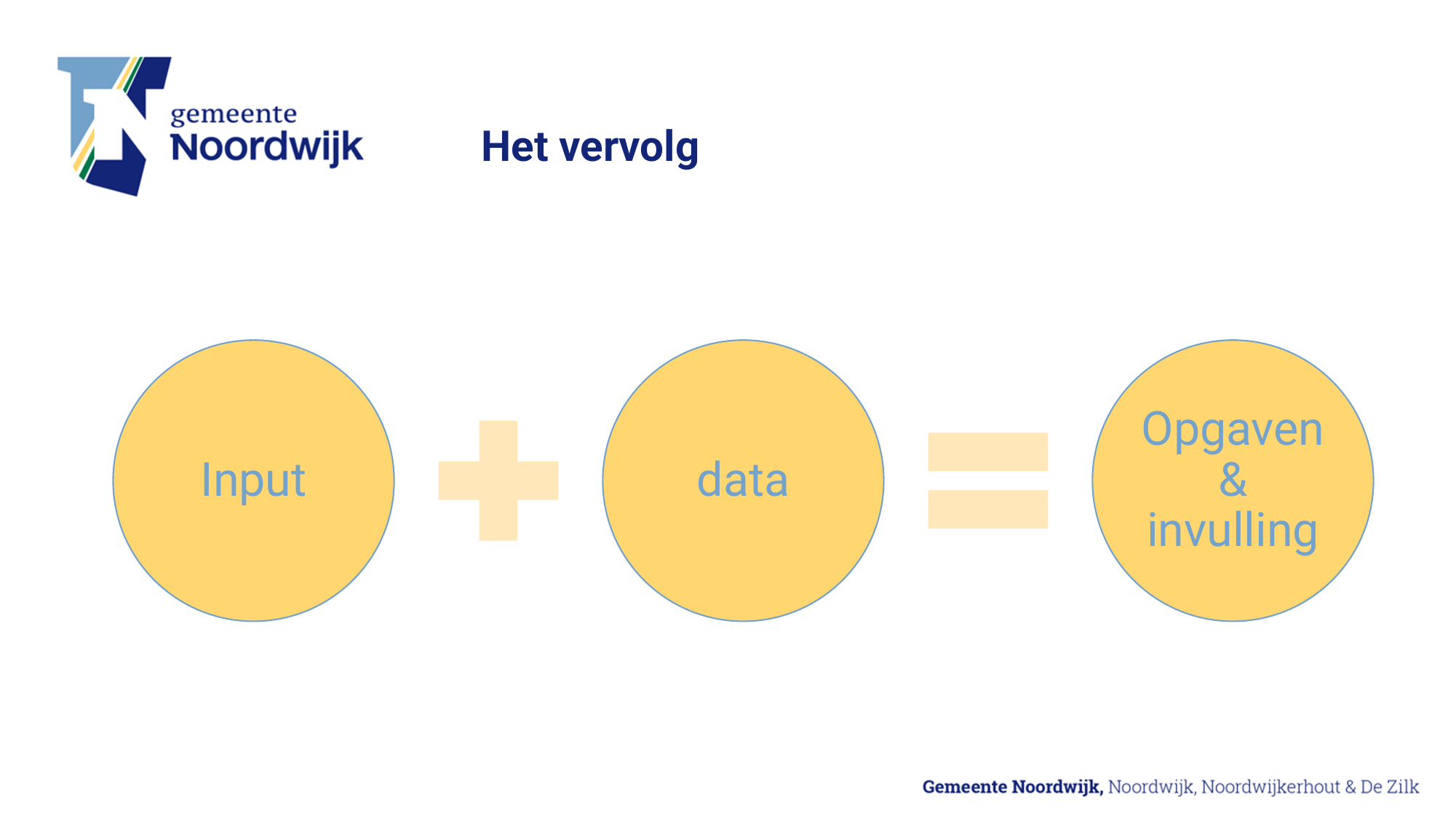

# Het vervolg
Input

data

Opgaven & invulling